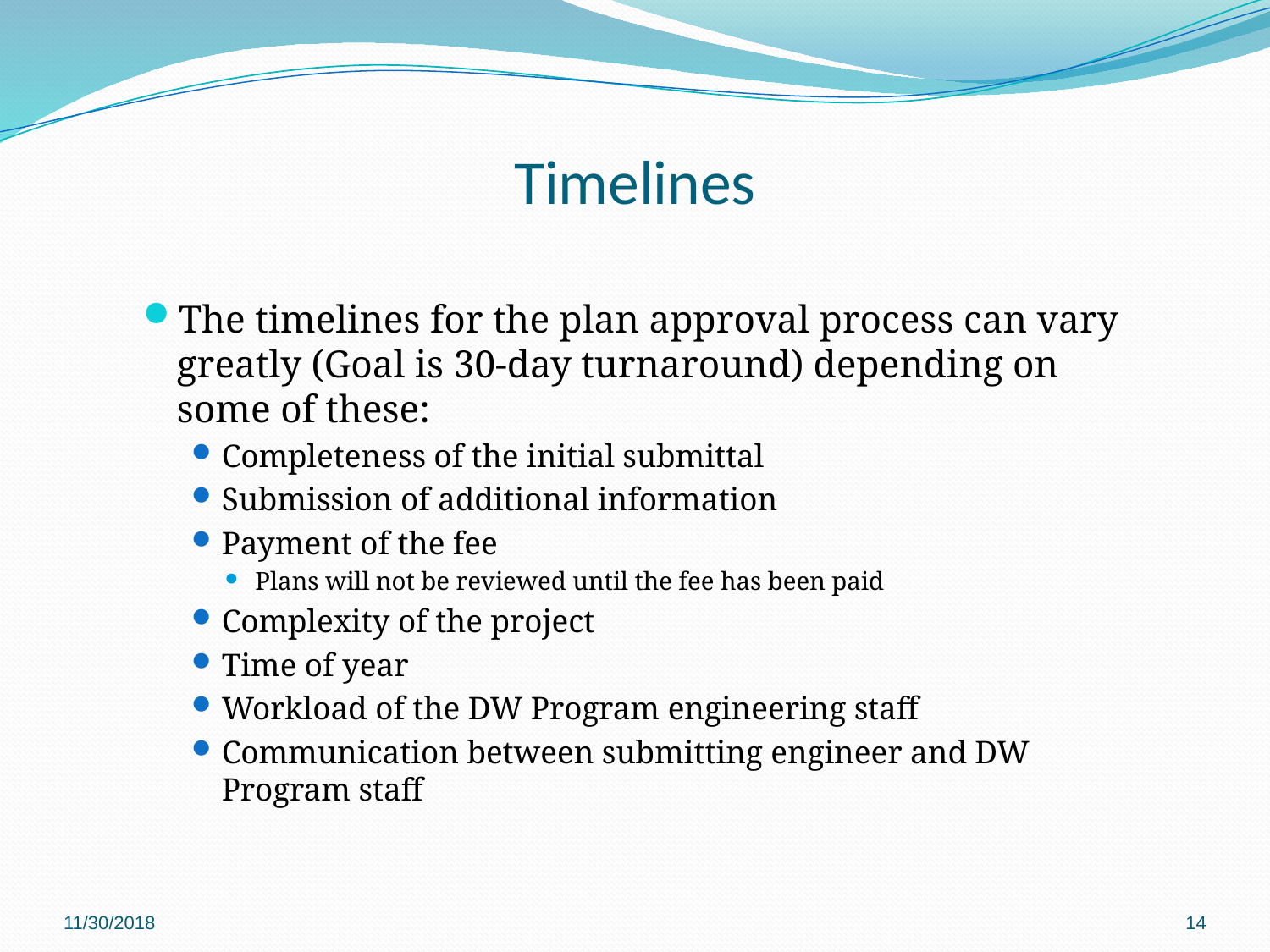

# Timelines
The timelines for the plan approval process can vary greatly (Goal is 30-day turnaround) depending on some of these:
Completeness of the initial submittal
Submission of additional information
Payment of the fee
Plans will not be reviewed until the fee has been paid
Complexity of the project
Time of year
Workload of the DW Program engineering staff
Communication between submitting engineer and DW Program staff

11/30/2018
14